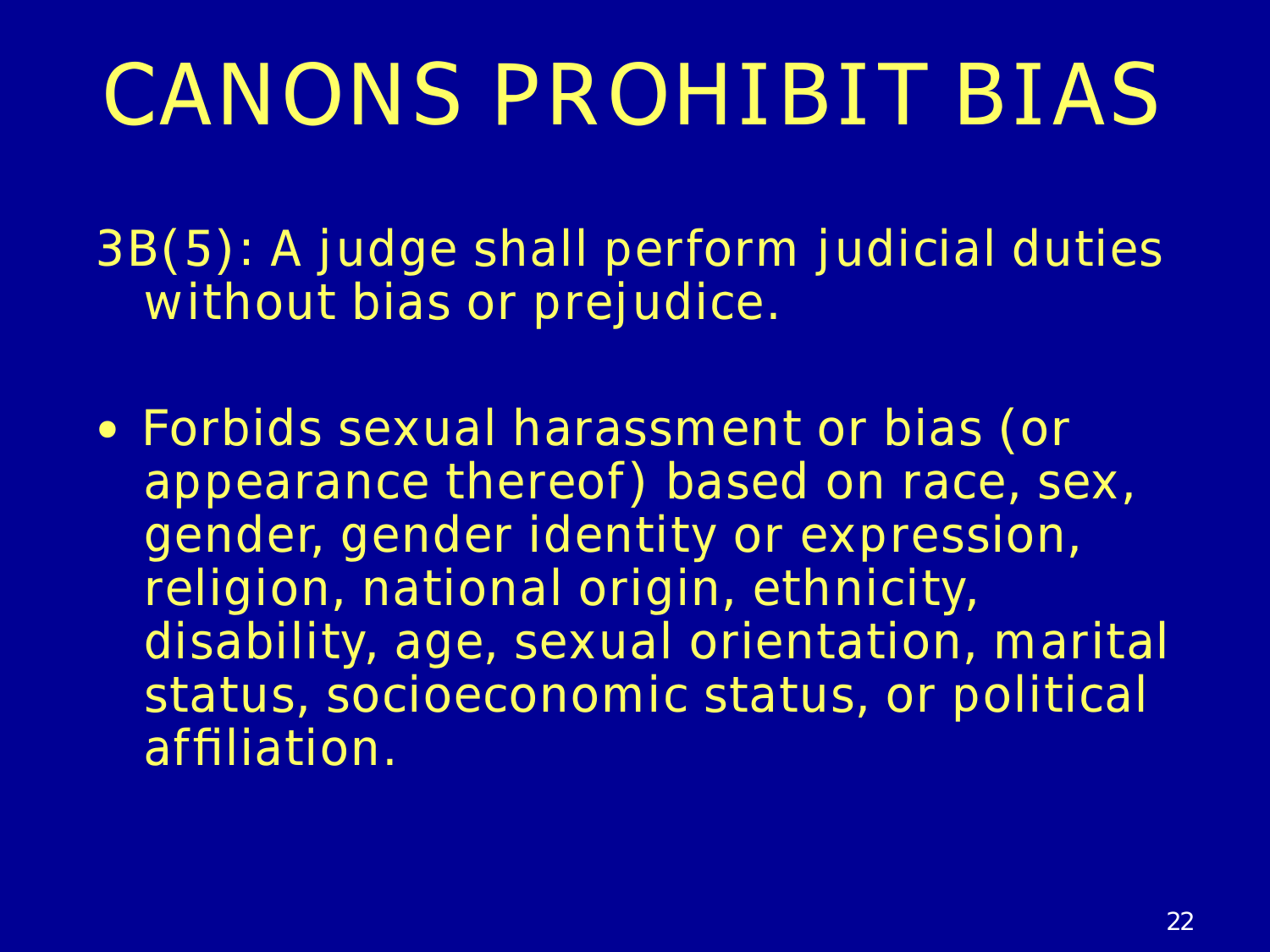

# CANONS PROHIBIT BIAS

3B(5): A judge shall perform judicial duties without bias or prejudice.

• Forbids sexual harassment or bias (or appearance thereof) based on race, sex, gender, gender identity or expression, religion, national origin, ethnicity, disability, age, sexual orientation, marital status, socioeconomic status, or political affiliation.

22